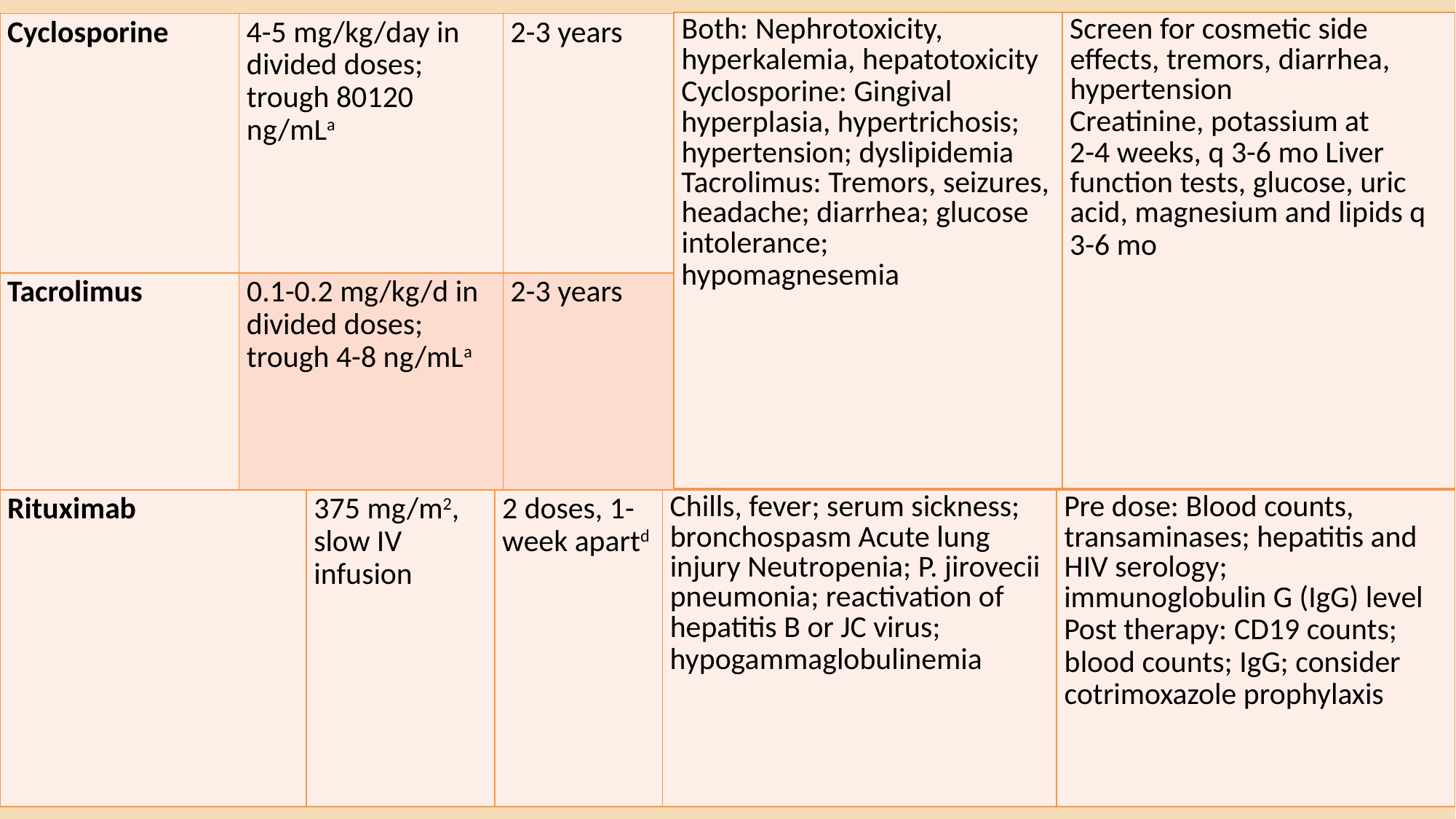

| Both: Nephrotoxicity, hyperkalemia, hepatotoxicity Cyclosporine: Gingival hyperplasia, hypertrichosis; hypertension; dyslipidemia Tacrolimus: Tremors, seizures, headache; diarrhea; glucose intolerance; hypomagnesemia | Screen for cosmetic side effects, tremors, diarrhea, hypertension Creatinine, potassium at 2-4 weeks, q 3-6 mo Liver function tests, glucose, uric acid, magnesium and lipids q 3-6 mo |
| --- | --- |
| Cyclosporine | 4-5 mg/kg/day in divided doses; trough 80120 ng/mLa | 2-3 years |
| --- | --- | --- |
| Tacrolimus | 0.1-0.2 mg/kg/d in divided doses; trough 4-8 ng/mLa | 2-3 years |
| Rituximab | 375 mg/m2, slow IV infusion | 2 doses, 1-week apartd | Chills, fever; serum sickness; bronchospasm Acute lung injury Neutropenia; P. jirovecii pneumonia; reactivation of hepatitis B or JC virus; hypogammaglobulinemia | Pre dose: Blood counts, transaminases; hepatitis and HIV serology; immunoglobulin G (IgG) level Post therapy: CD19 counts; blood counts; IgG; consider cotrimoxazole prophylaxis |
| --- | --- | --- | --- | --- |